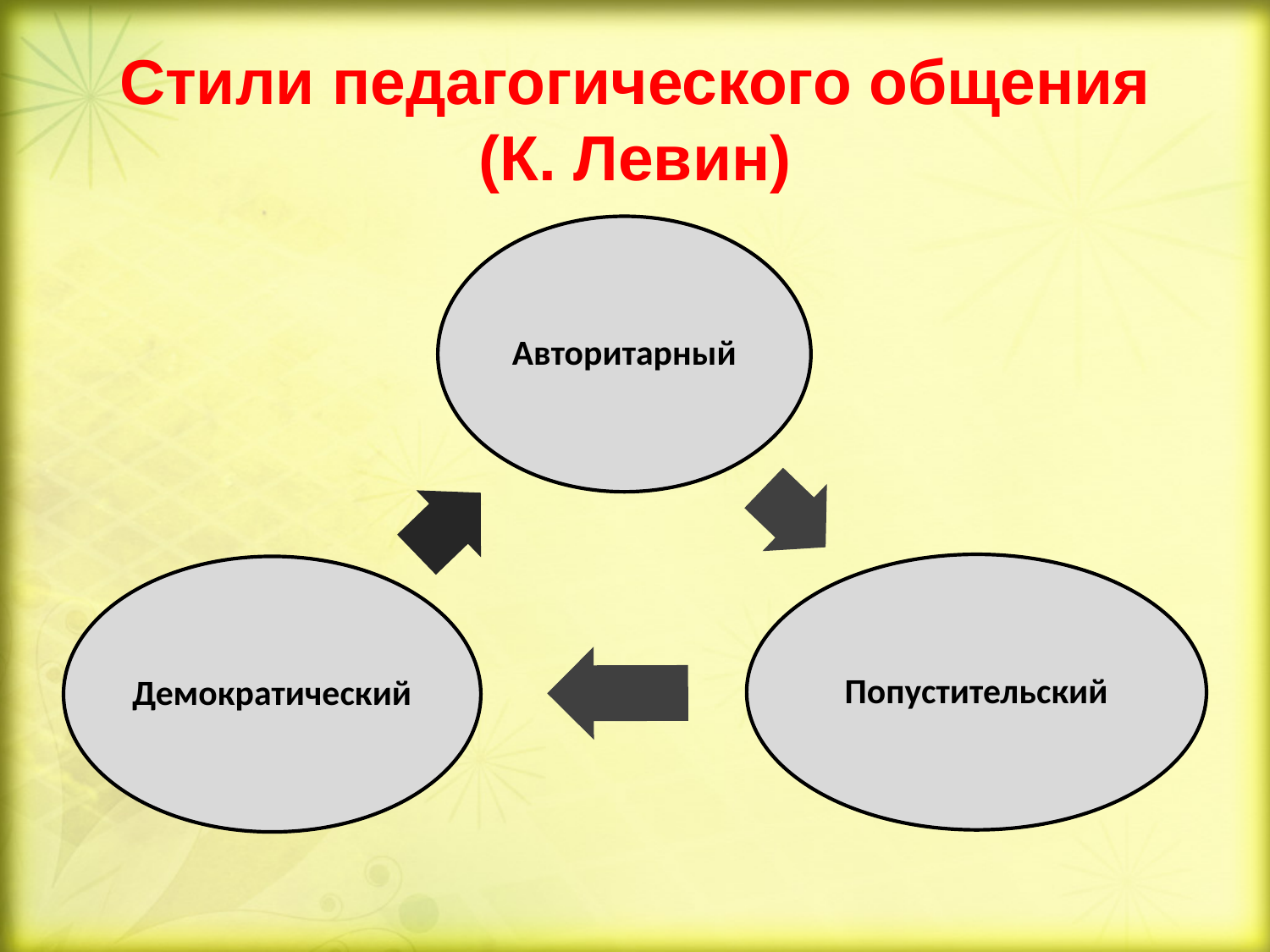

# Стили педагогического общения (К. Левин)
Авторитарный

Попустительский

Демократический